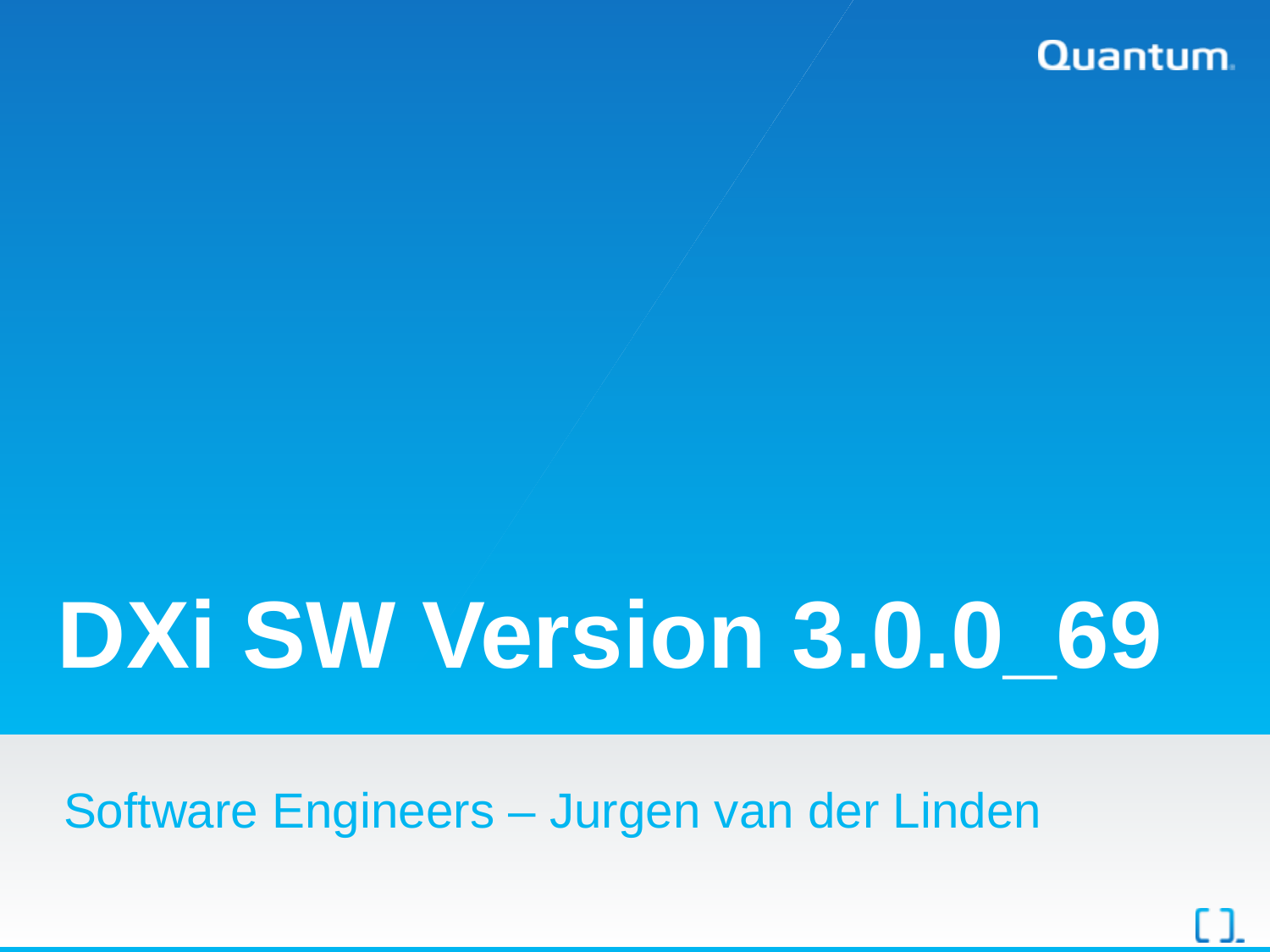

# DXi SW Version 3.0.0_69
Software Engineers – Jurgen van der Linden